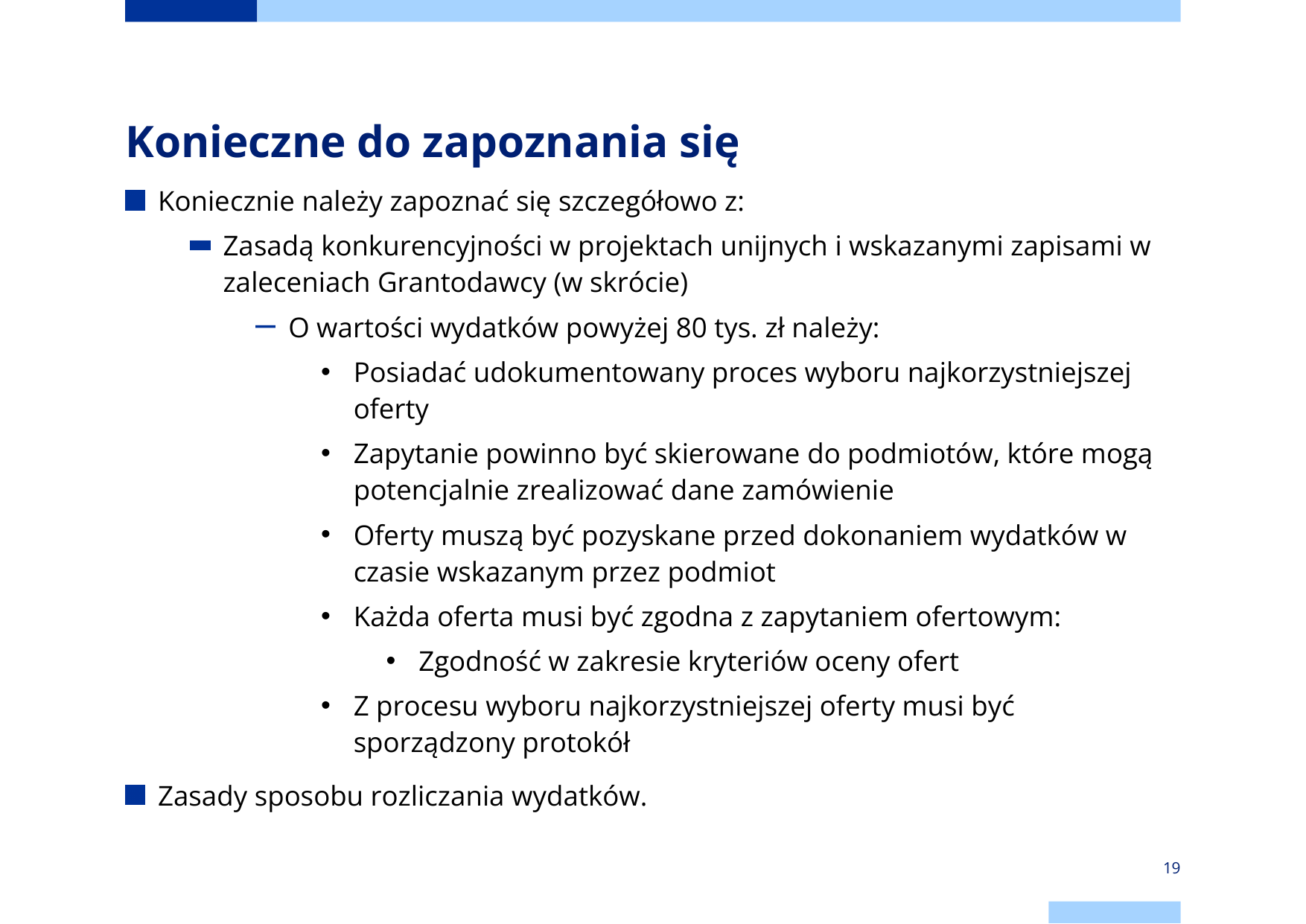

# Konieczne do zapoznania się
Koniecznie należy zapoznać się szczegółowo z:
Zasadą konkurencyjności w projektach unijnych i wskazanymi zapisami w zaleceniach Grantodawcy (w skrócie)
O wartości wydatków powyżej 80 tys. zł należy:
Posiadać udokumentowany proces wyboru najkorzystniejszej oferty
Zapytanie powinno być skierowane do podmiotów, które mogą potencjalnie zrealizować dane zamówienie
Oferty muszą być pozyskane przed dokonaniem wydatków w czasie wskazanym przez podmiot
Każda oferta musi być zgodna z zapytaniem ofertowym:
Zgodność w zakresie kryteriów oceny ofert
Z procesu wyboru najkorzystniejszej oferty musi być sporządzony protokół
Zasady sposobu rozliczania wydatków.

19